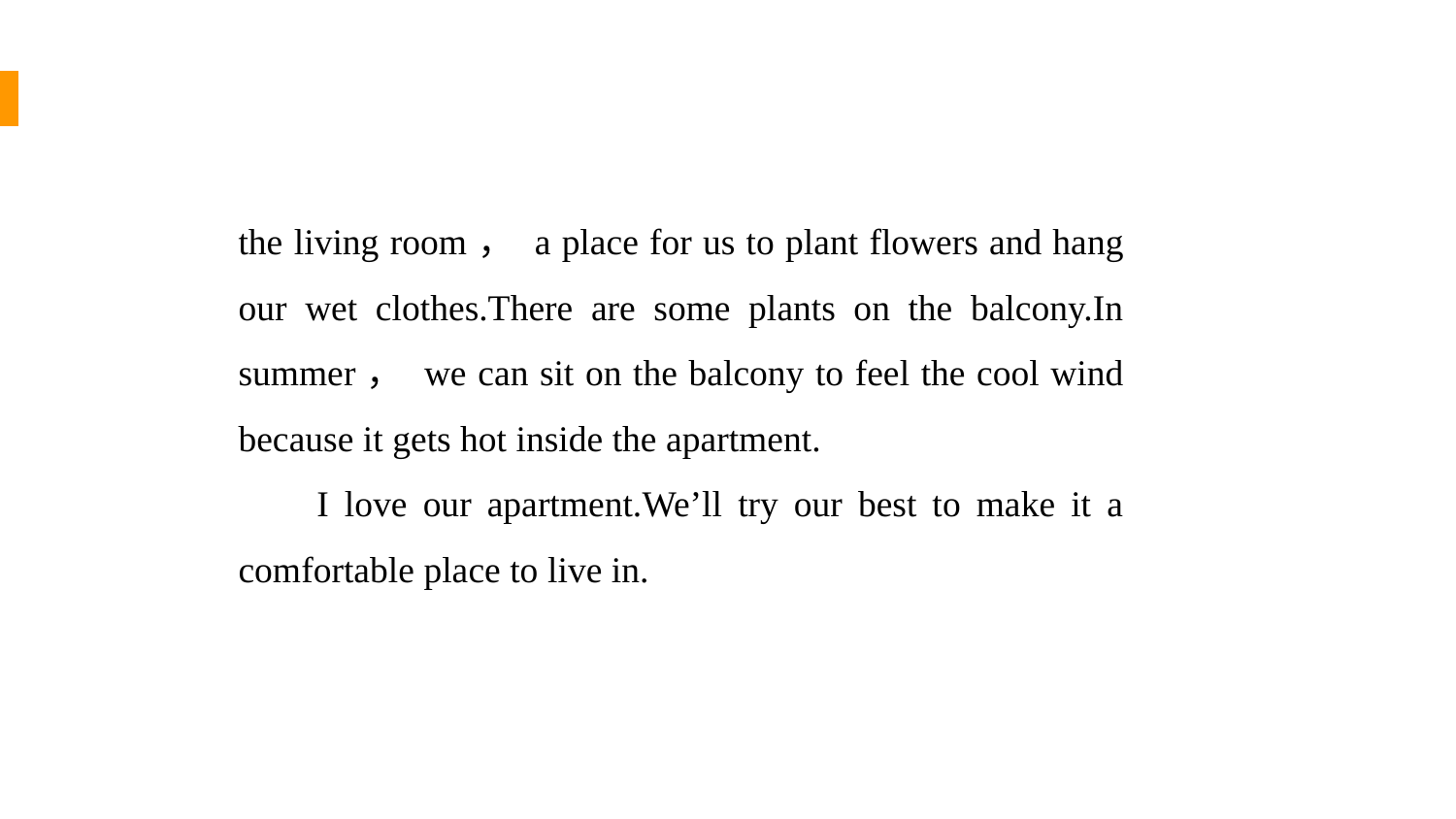

the living room， a place for us to plant flowers and hang our wet clothes.There are some plants on the balcony.In summer， we can sit on the balcony to feel the cool wind because it gets hot inside the apartment.
     I love our apartment.We’ll try our best to make it a comfortable place to live in.